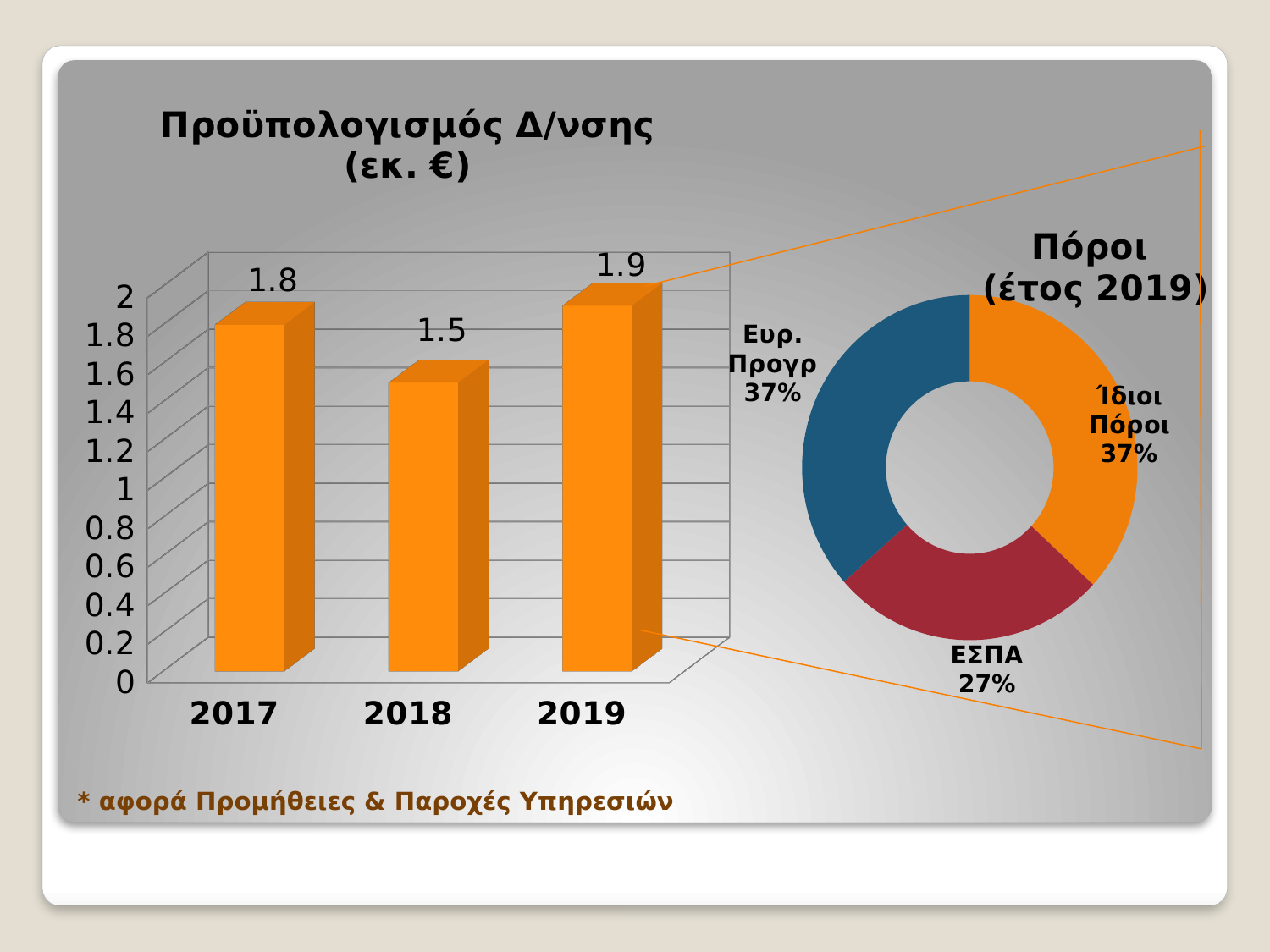

[unsupported chart]

### Chart: Πόροι
(έτος 2019)

| Category | Πόροι |
|---|---|
| Ίδιοι Πόροι | 683150.0 |
| ΕΣΠΑ | 493500.0 |
| Ευρ. Προγρ | 676408.0 |
# * αφορά Προμήθειες & Παροχές Υπηρεσιών